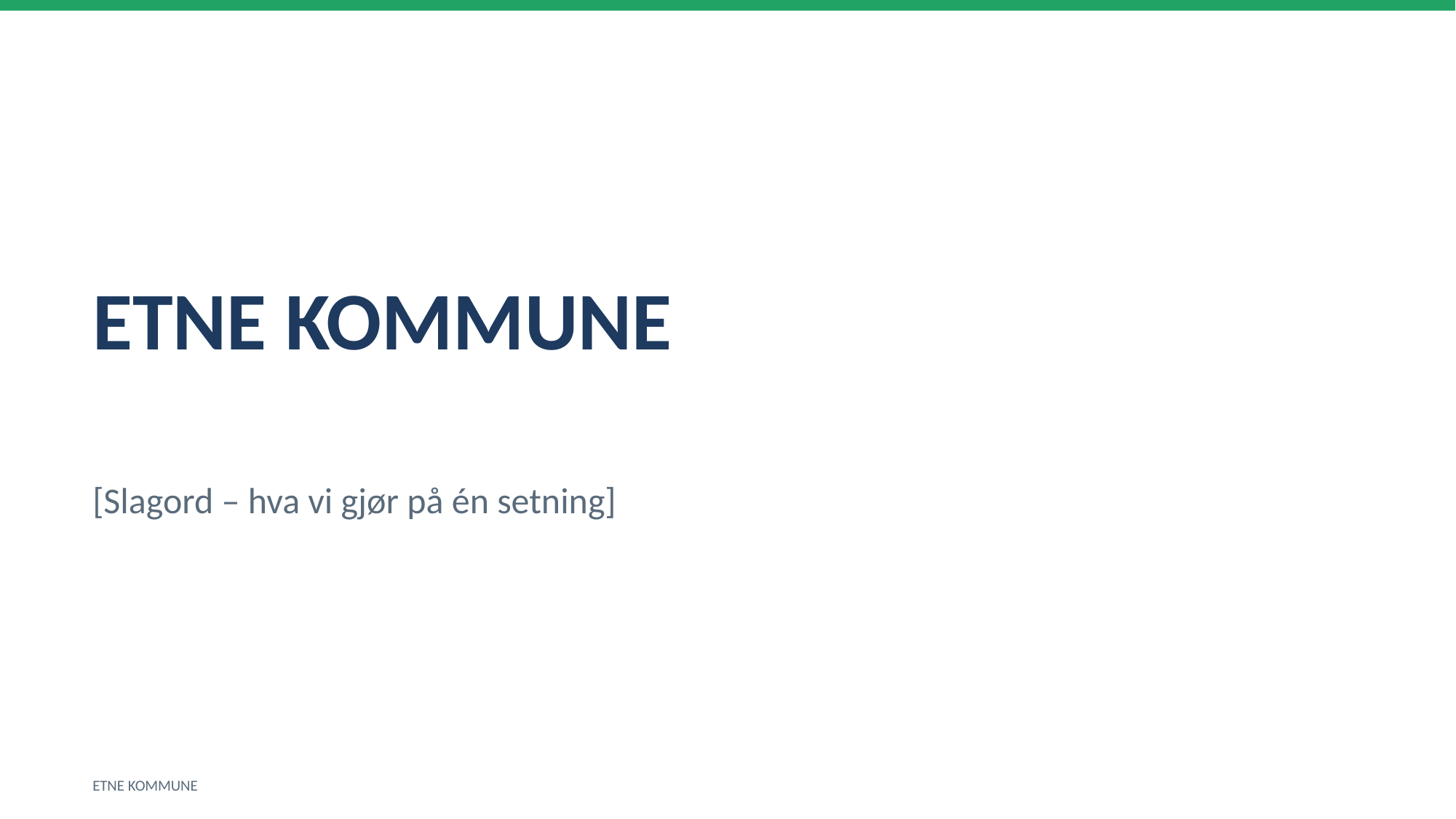

ETNE KOMMUNE
[Slagord – hva vi gjør på én setning]
ETNE KOMMUNE